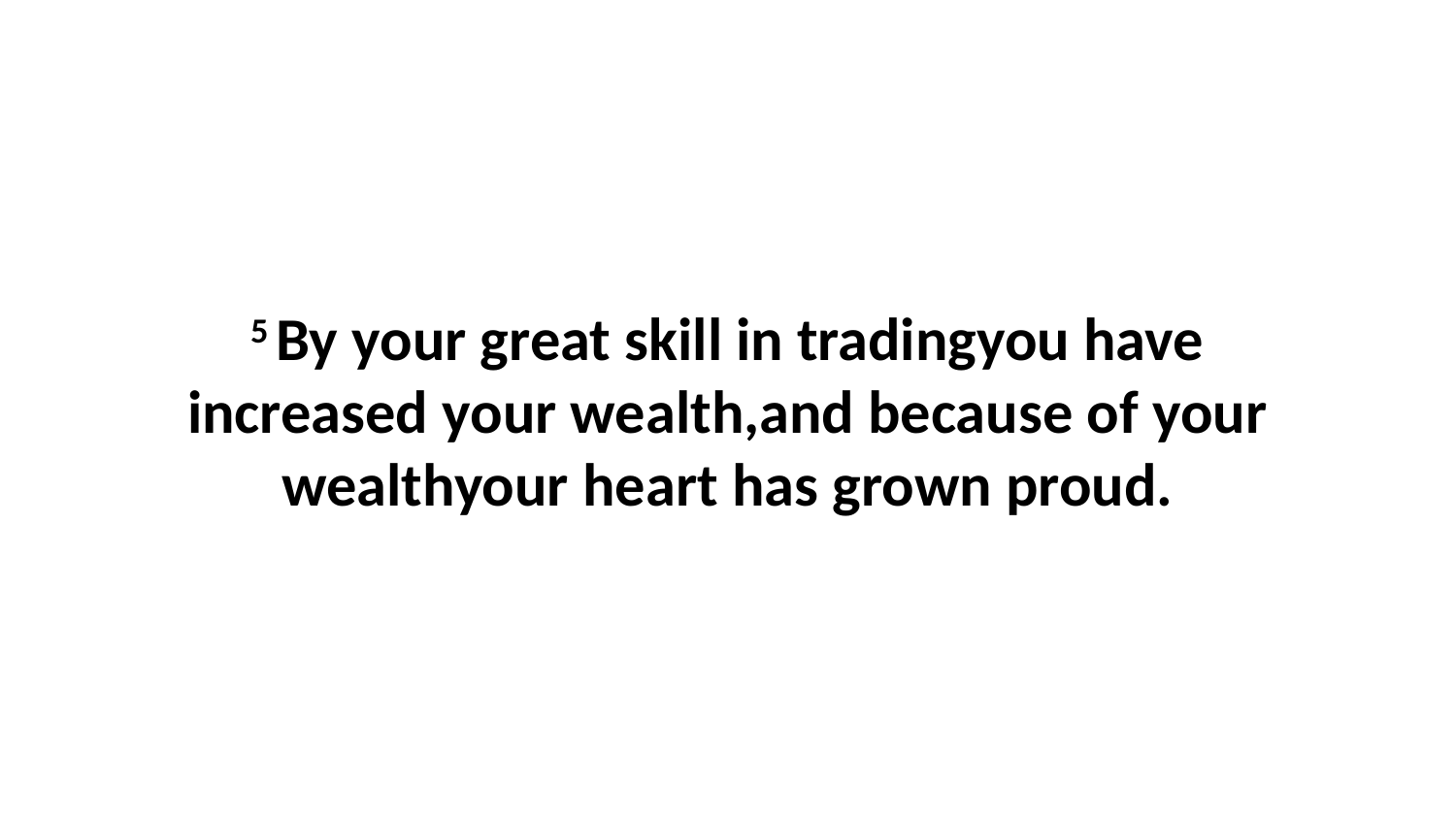

5 By your great skill in tradingyou have increased your wealth,and because of your wealthyour heart has grown proud.